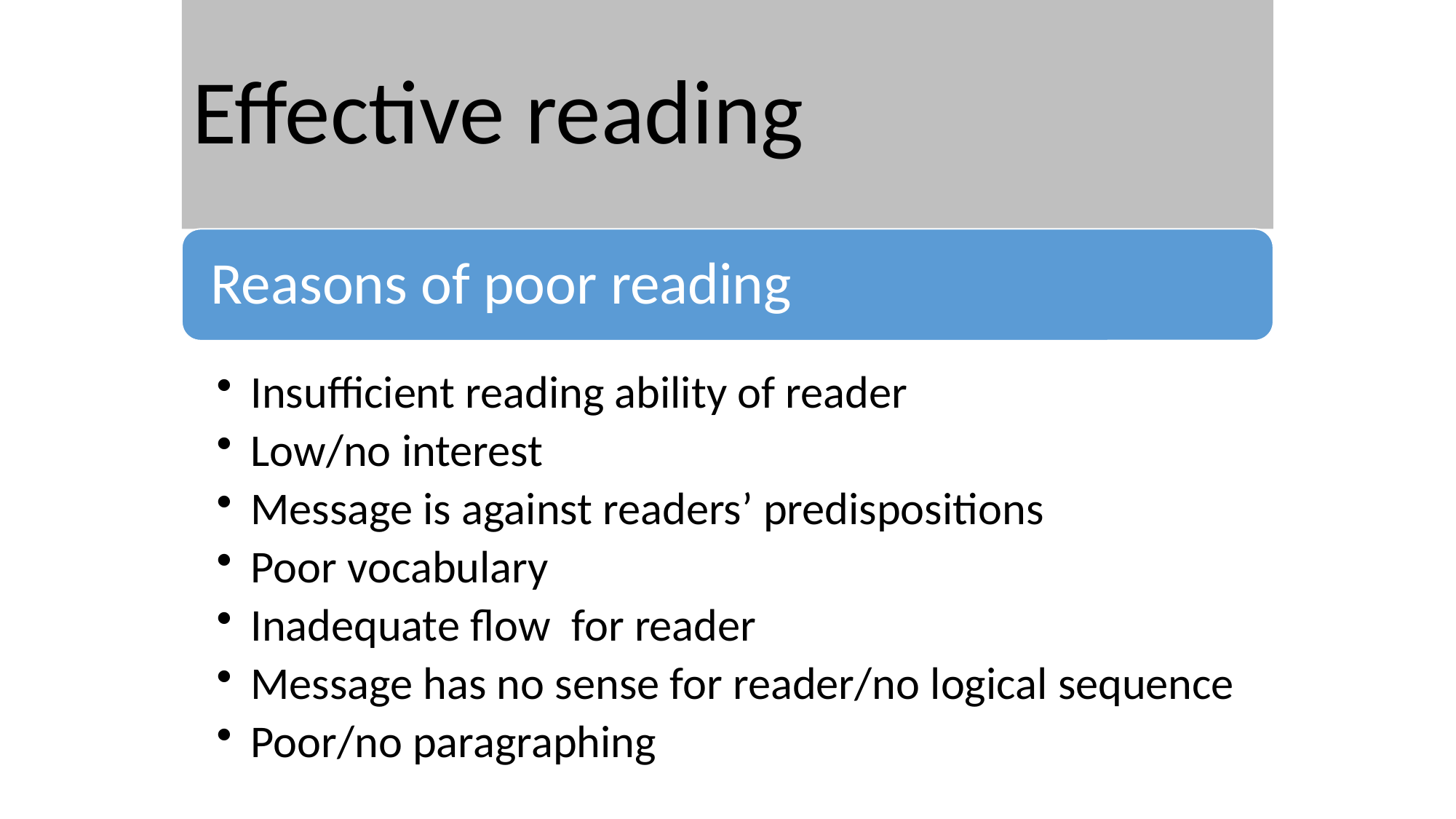

# Effective reading
Reasons of poor reading
Insufficient reading ability of reader
Low/no interest
Message is against readers’ predispositions
Poor vocabulary
Inadequate flow  for reader
Message has no sense for reader/no logical sequence
Poor/no paragraphing